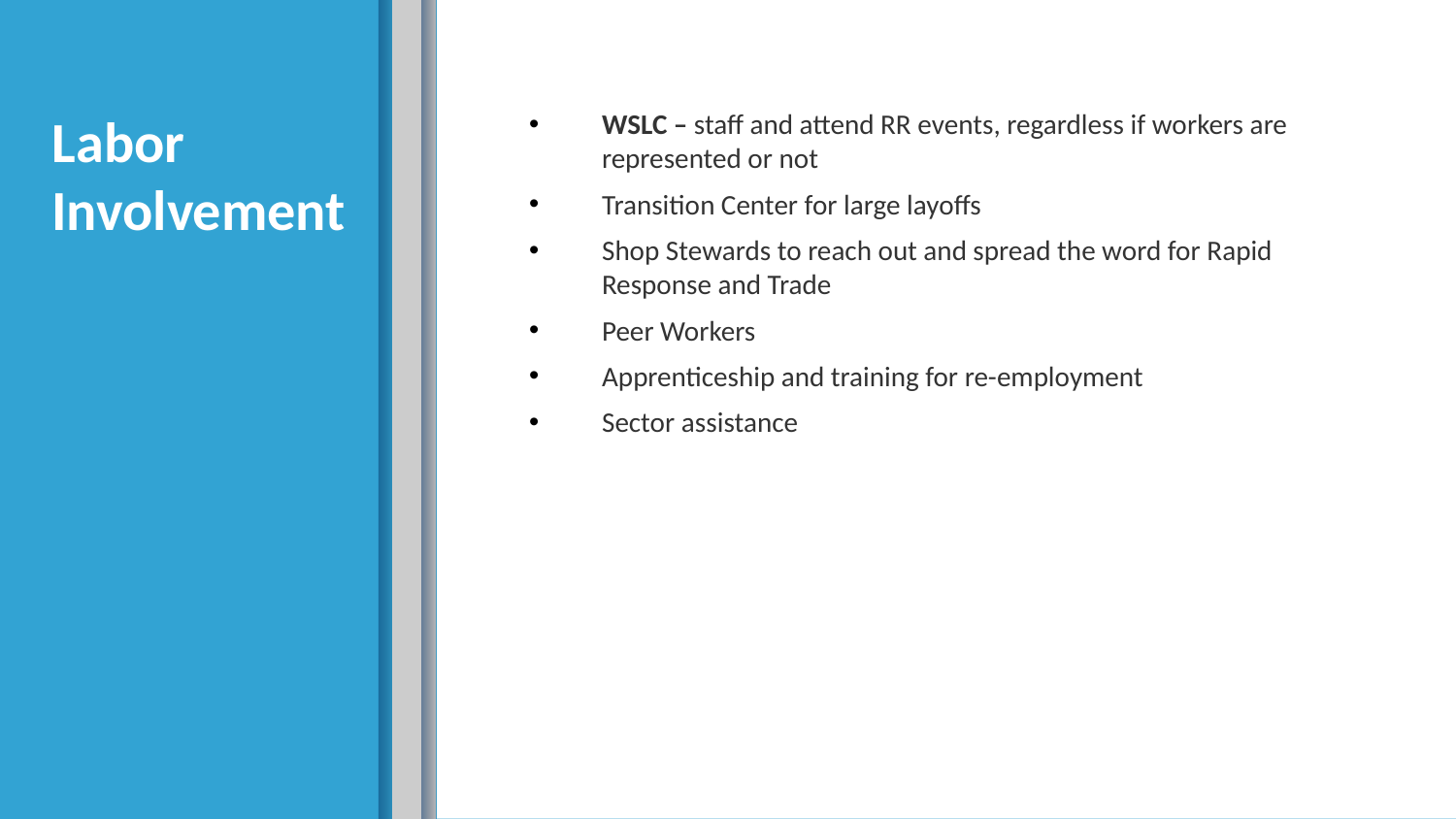

# Labor Involvement
WSLC – staff and attend RR events, regardless if workers are represented or not
Transition Center for large layoffs
Shop Stewards to reach out and spread the word for Rapid Response and Trade
Peer Workers
Apprenticeship and training for re-employment
Sector assistance